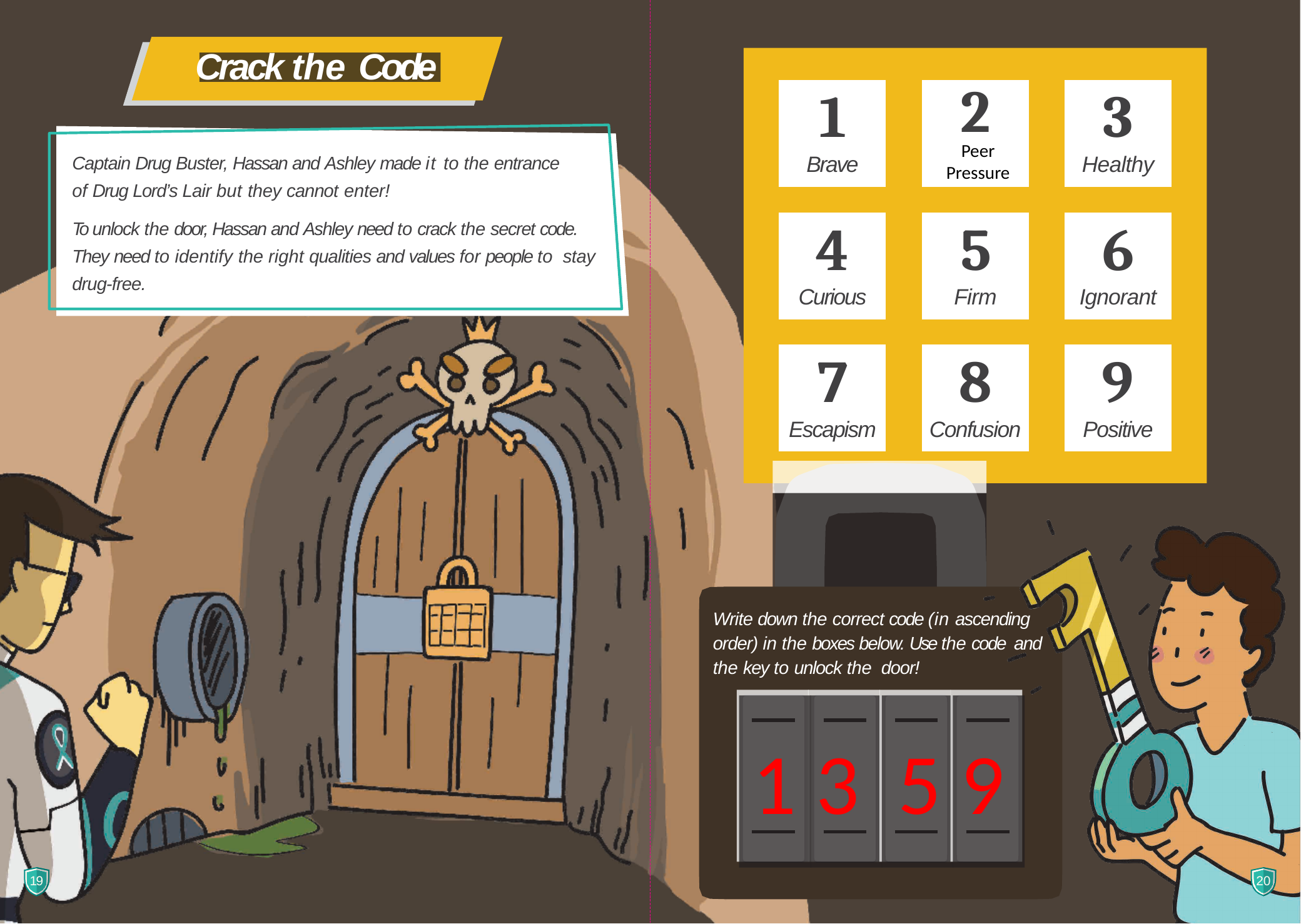

# Crack the Code

| 1 Brave |  | 2 |  | 3 Healthy |
| --- | --- | --- | --- | --- |
|  |  |  |  |  |
| 4 Curious |  | 5 Firm |  | 6 Ignorant |
|  |  |  |  |  |
| 7 Escapism |  | 8 Confusion |  | 9 Positive |

Peer Pressure
Captain Drug Buster, Hassan and Ashley made it to the entrance  of Drug Lord’s Lair but they cannot enter!
To unlock the door, Hassan and Ashley need to crack the secret code.  They need to identify the right qualities and values for people to  stay drug-free.

Write down the correct code (in ascending  order) in the boxes below. Use the code  and the key to unlock the door!

1 3  5 9

19
20